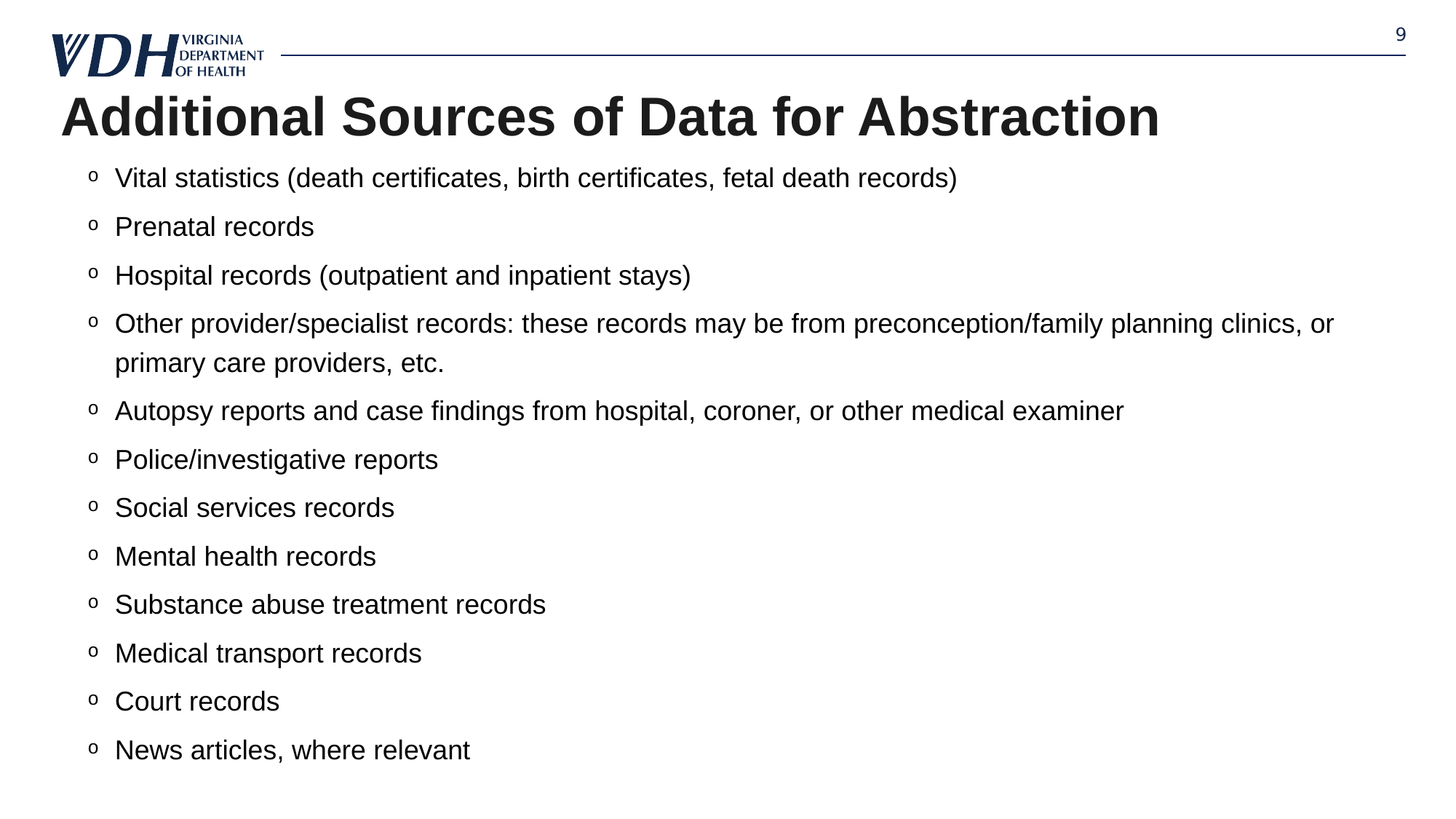

9
# Additional Sources of Data for Abstraction
Vital statistics (death certificates, birth certificates, fetal death records)
Prenatal records
Hospital records (outpatient and inpatient stays)
Other provider/specialist records: these records may be from preconception/family planning clinics, or primary care providers, etc.
Autopsy reports and case findings from hospital, coroner, or other medical examiner
Police/investigative reports
Social services records
Mental health records
Substance abuse treatment records
Medical transport records
Court records
News articles, where relevant